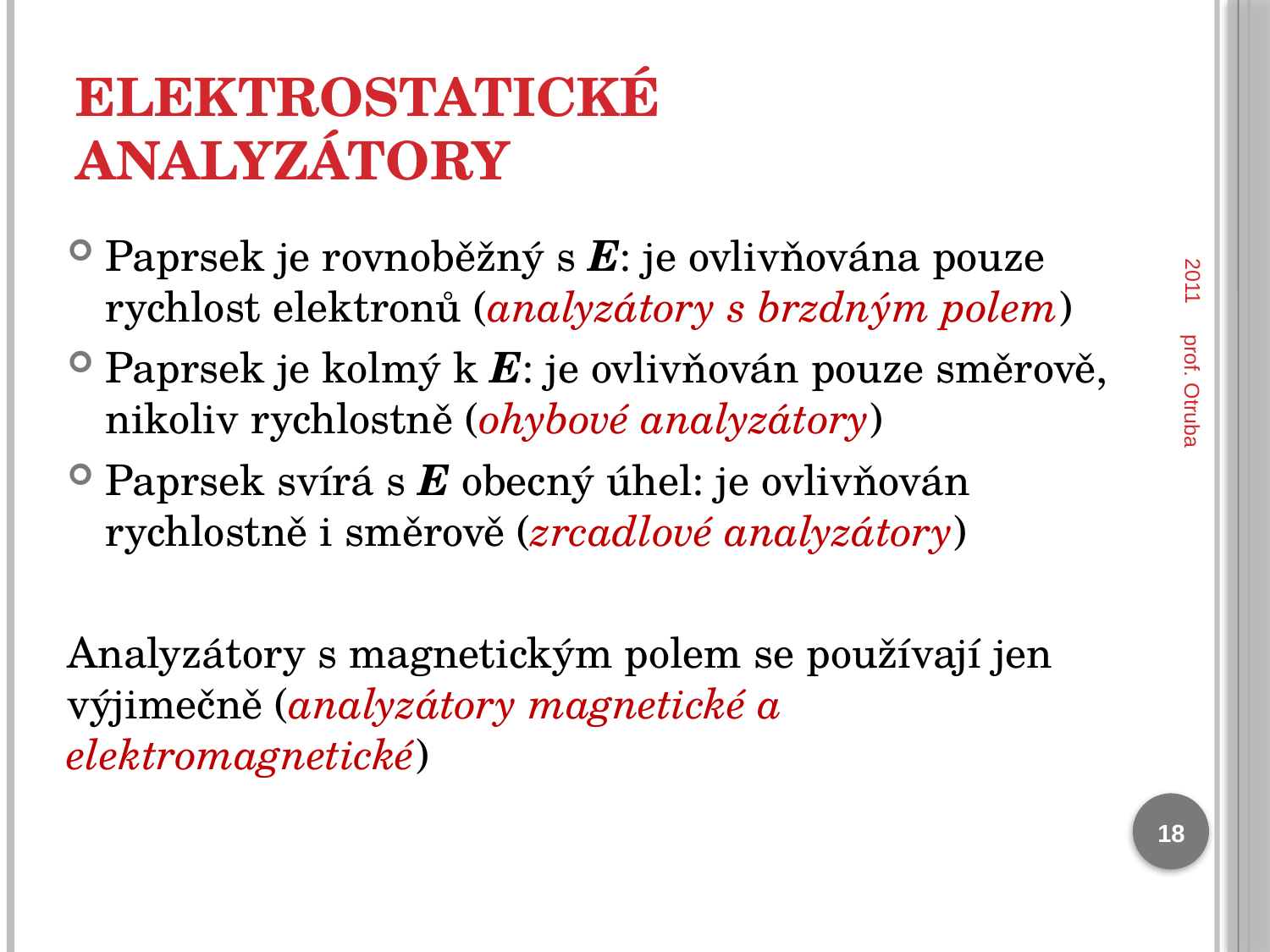

# Elektrostatické analyzátory
2011
Paprsek je rovnoběžný s E: je ovlivňována pouze rychlost elektronů (analyzátory s brzdným polem)
Paprsek je kolmý k E: je ovlivňován pouze směrově, nikoliv rychlostně (ohybové analyzátory)
Paprsek svírá s E obecný úhel: je ovlivňován rychlostně i směrově (zrcadlové analyzátory)

Analyzátory s magnetickým polem se používají jen výjimečně (analyzátory magnetické a elektromagnetické)
prof. Otruba
18